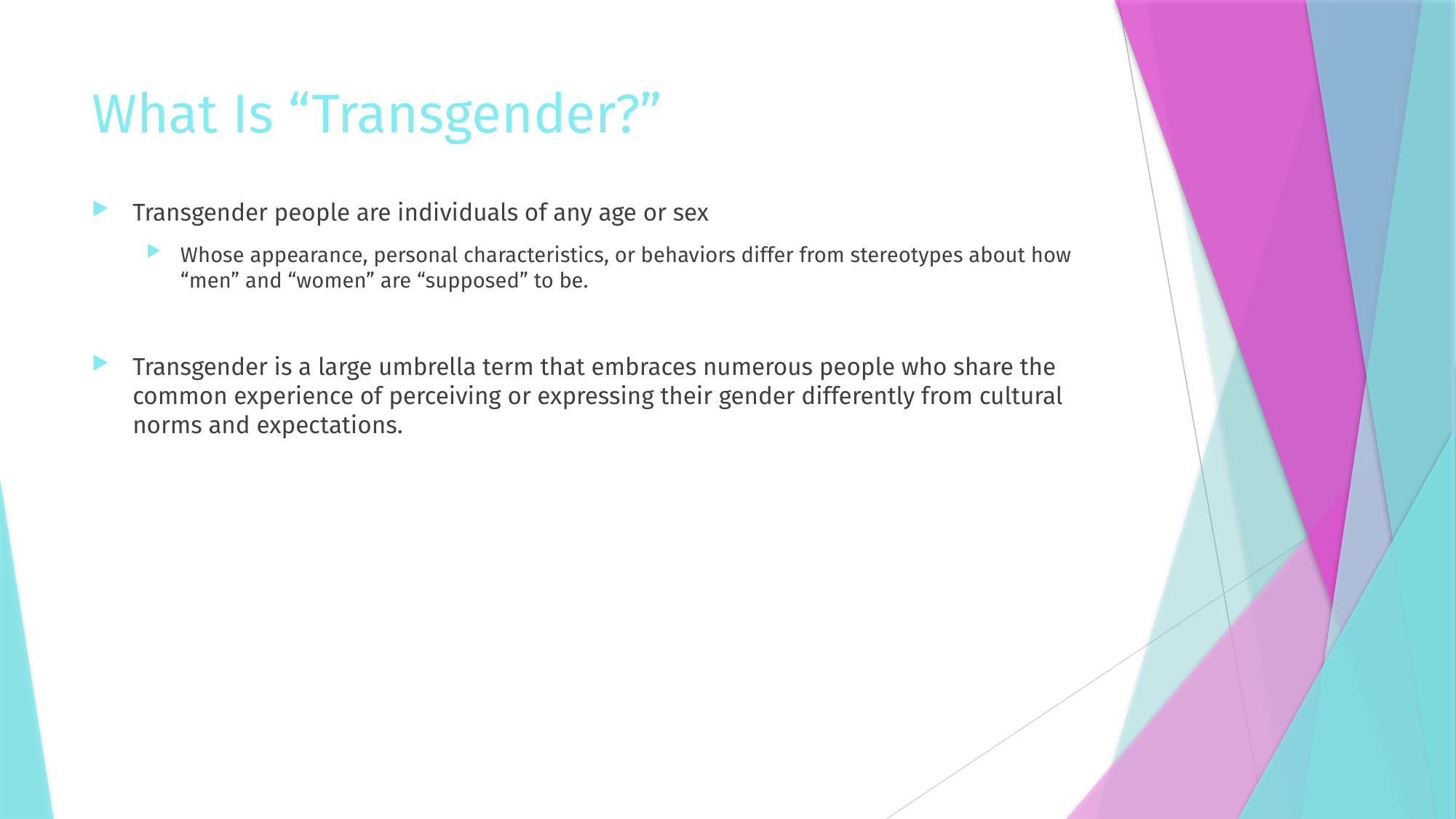

# What Is “Transgender?”
Transgender people are individuals of any age or sex
Whose appearance, personal characteristics, or behaviors differ from stereotypes about how “men” and “women” are “supposed” to be.

Transgender is a large umbrella term that embraces numerous people who share the common experience of perceiving or expressing their gender differently from cultural norms and expectations.